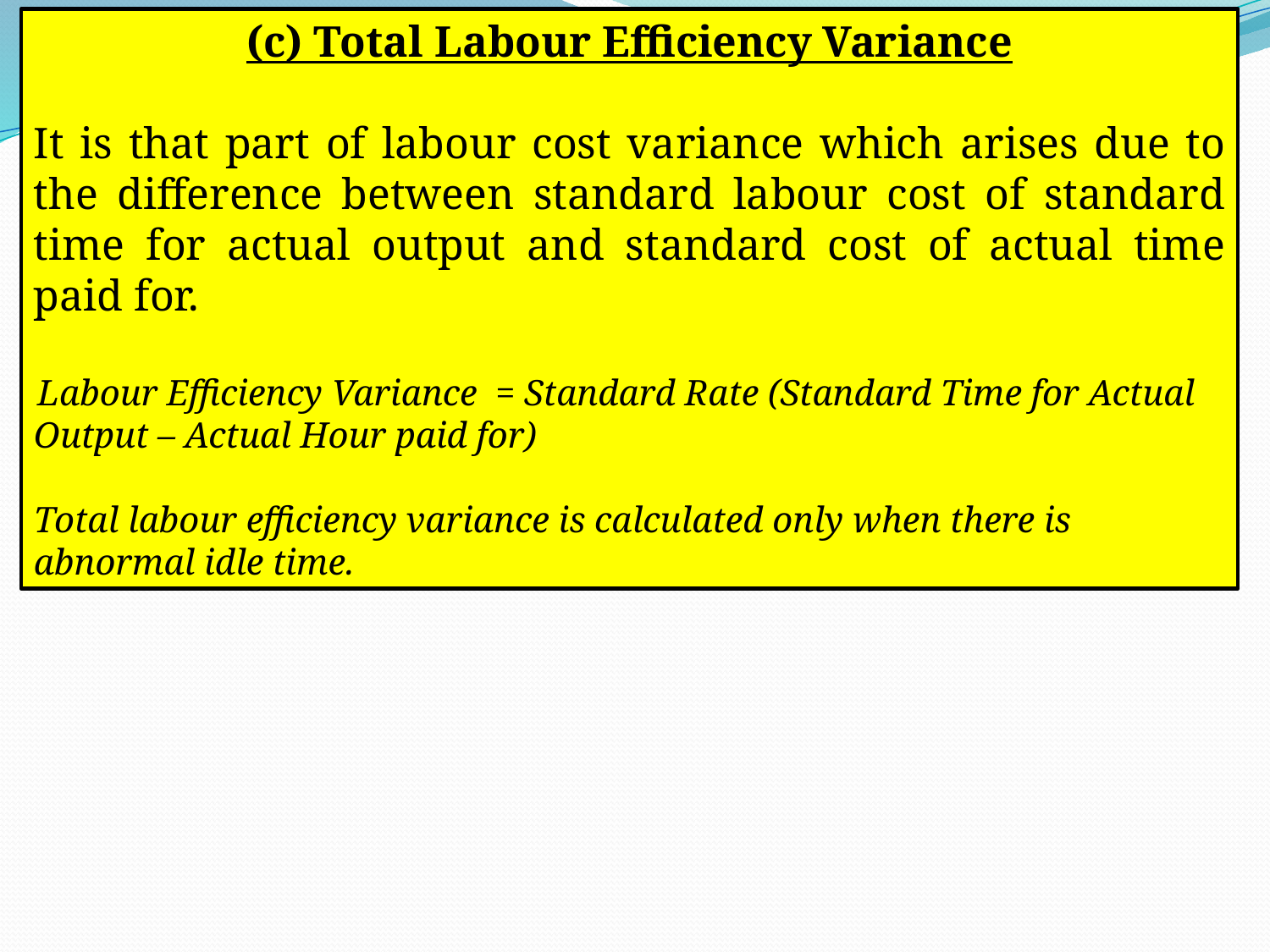

(c) Total Labour Efficiency Variance

It is that part of labour cost variance which arises due to the difference between standard labour cost of standard time for actual output and standard cost of actual time paid for.

 Labour Efficiency Variance  = Standard Rate (Standard Time for Actual Output – Actual Hour paid for)

Total labour efficiency variance is calculated only when there is abnormal idle time.